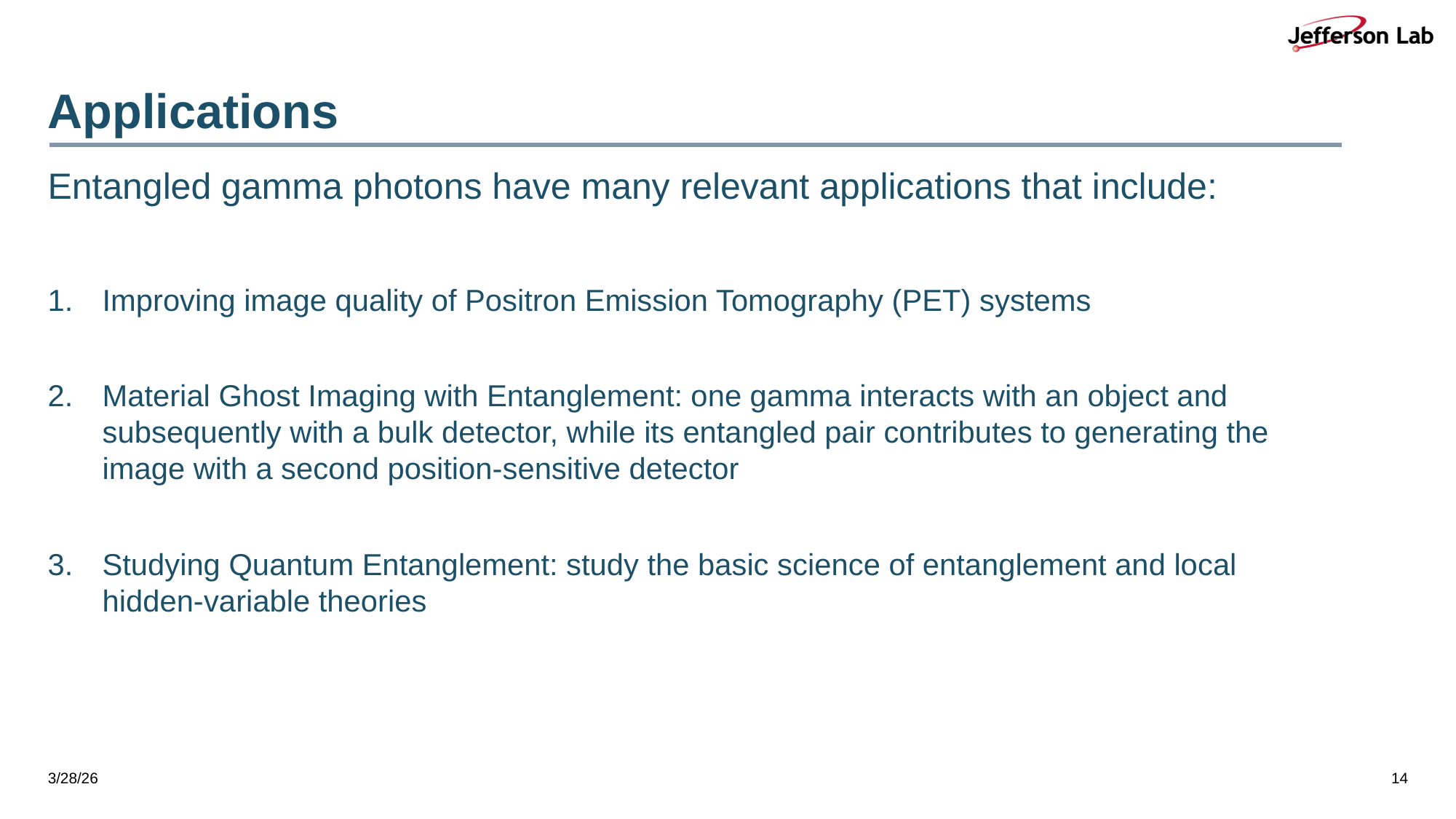

# Applications
Entangled gamma photons have many relevant applications that include:

Improving image quality of Positron Emission Tomography (PET) systems

Material Ghost Imaging with Entanglement: one gamma interacts with an object and subsequently with a bulk detector, while its entangled pair contributes to generating the image with a second position-sensitive detector

Studying Quantum Entanglement: study the basic science of entanglement and local hidden-variable theories
3/28/26
14